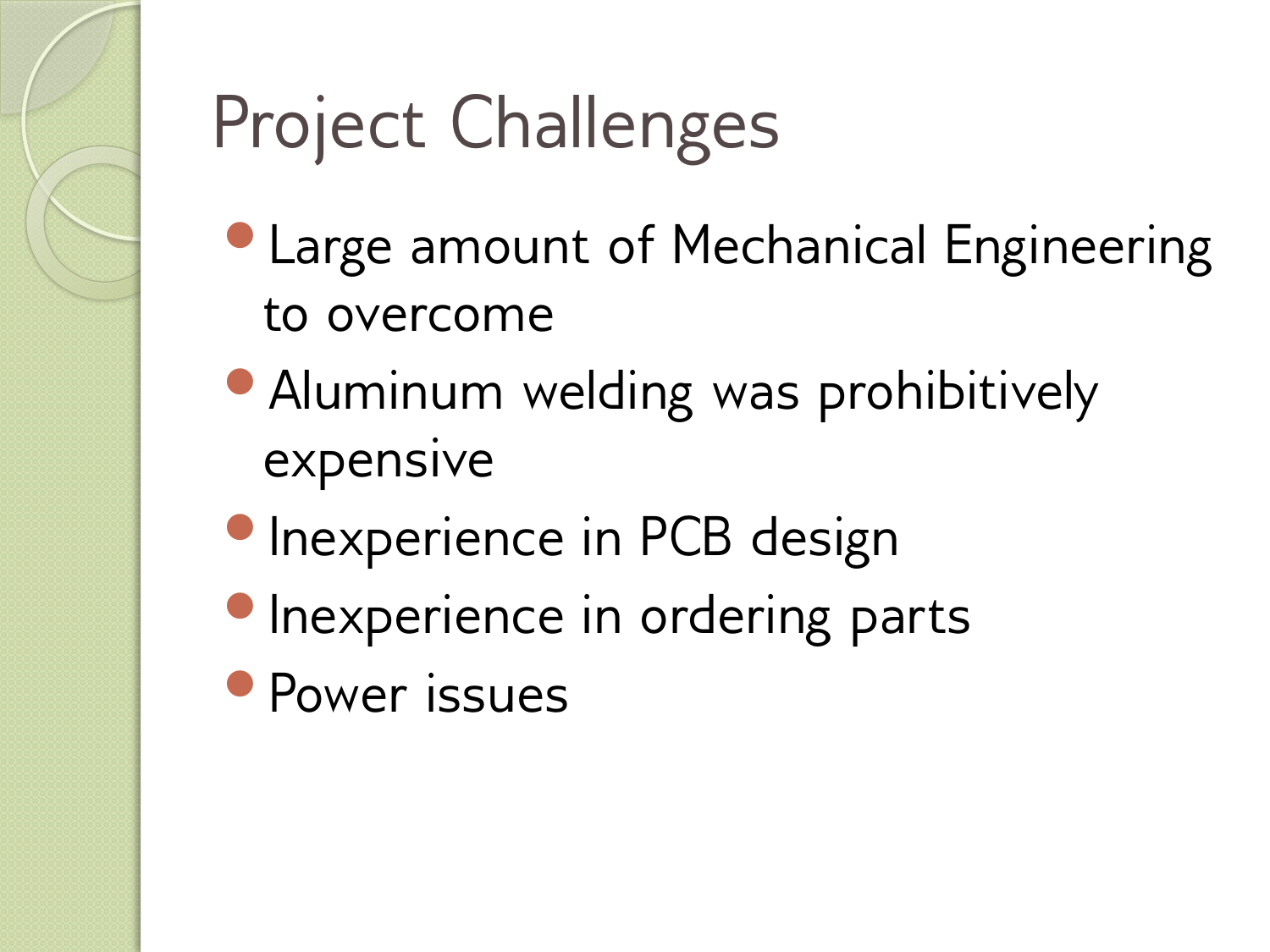

# Project Challenges
Large amount of Mechanical Engineering to overcome
Aluminum welding was prohibitively expensive
Inexperience in PCB design
Inexperience in ordering parts
Power issues